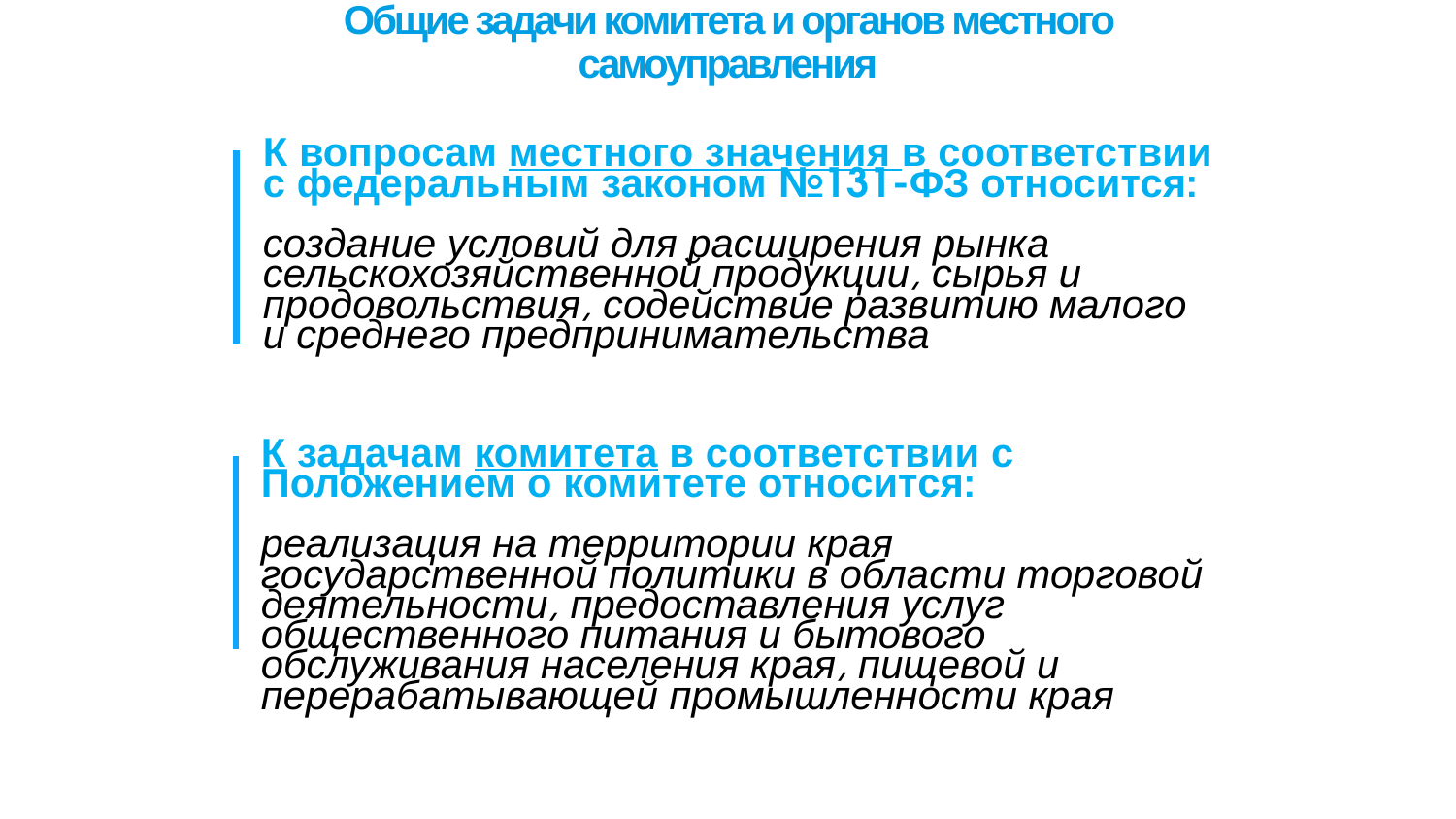

Общие задачи комитета и органов местного самоуправления
К вопросам местного значения в соответствии с федеральным законом №131-ФЗ относится:

создание условий для расширения рынка сельскохозяйственной продукции, сырья и продовольствия, содействие развитию малого и среднего предпринимательства

К задачам комитета в соответствии с Положением о комитете относится:

реализация на территории края государственной политики в области торговой деятельности, предоставления услуг общественного питания и бытового обслуживания населения края, пищевой и перерабатывающей промышленности края